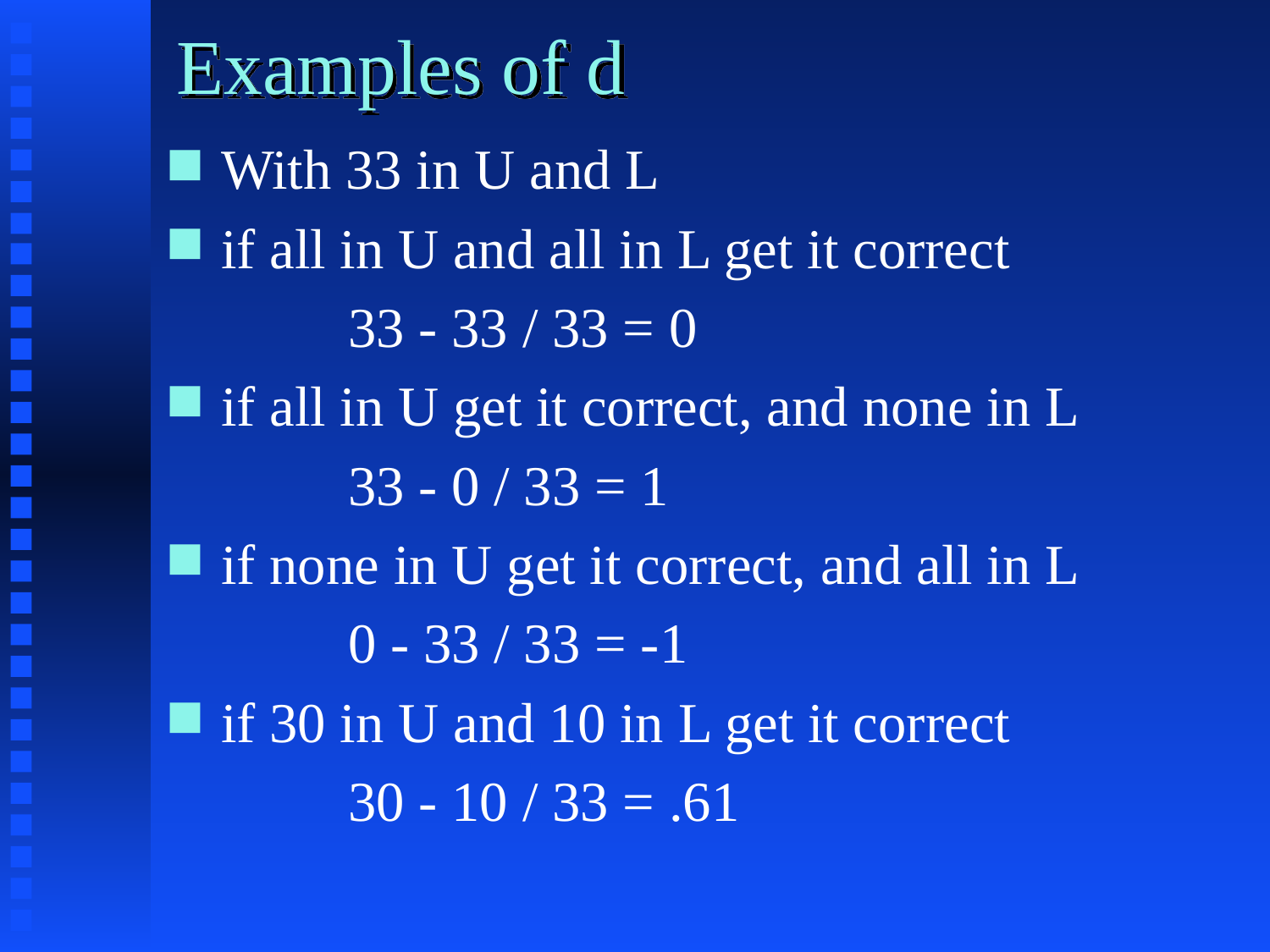

# Examples of d
With 33 in U and L
if all in U and all in L get it correct
		33 - 33 / 33 = 0
if all in U get it correct, and none in L
		33 - 0 / 33 = 1
if none in U get it correct, and all in L
		0 - 33 / 33 = -1
if 30 in U and 10 in L get it correct
		30 - 10 / 33 = .61